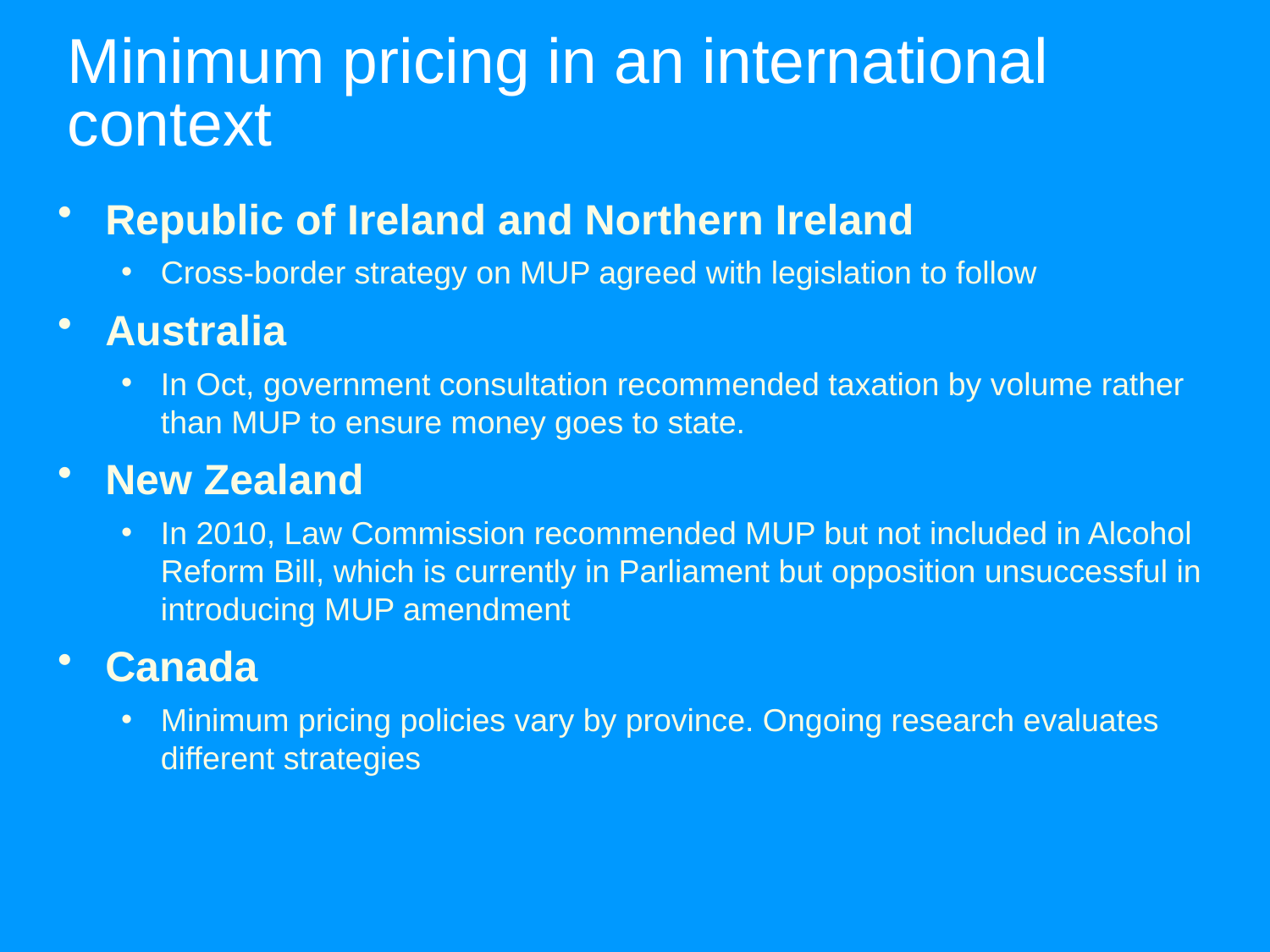

# Minimum pricing in an international context
Republic of Ireland and Northern Ireland
Cross-border strategy on MUP agreed with legislation to follow
Australia
In Oct, government consultation recommended taxation by volume rather than MUP to ensure money goes to state.
New Zealand
In 2010, Law Commission recommended MUP but not included in Alcohol Reform Bill, which is currently in Parliament but opposition unsuccessful in introducing MUP amendment
Canada
Minimum pricing policies vary by province. Ongoing research evaluates different strategies